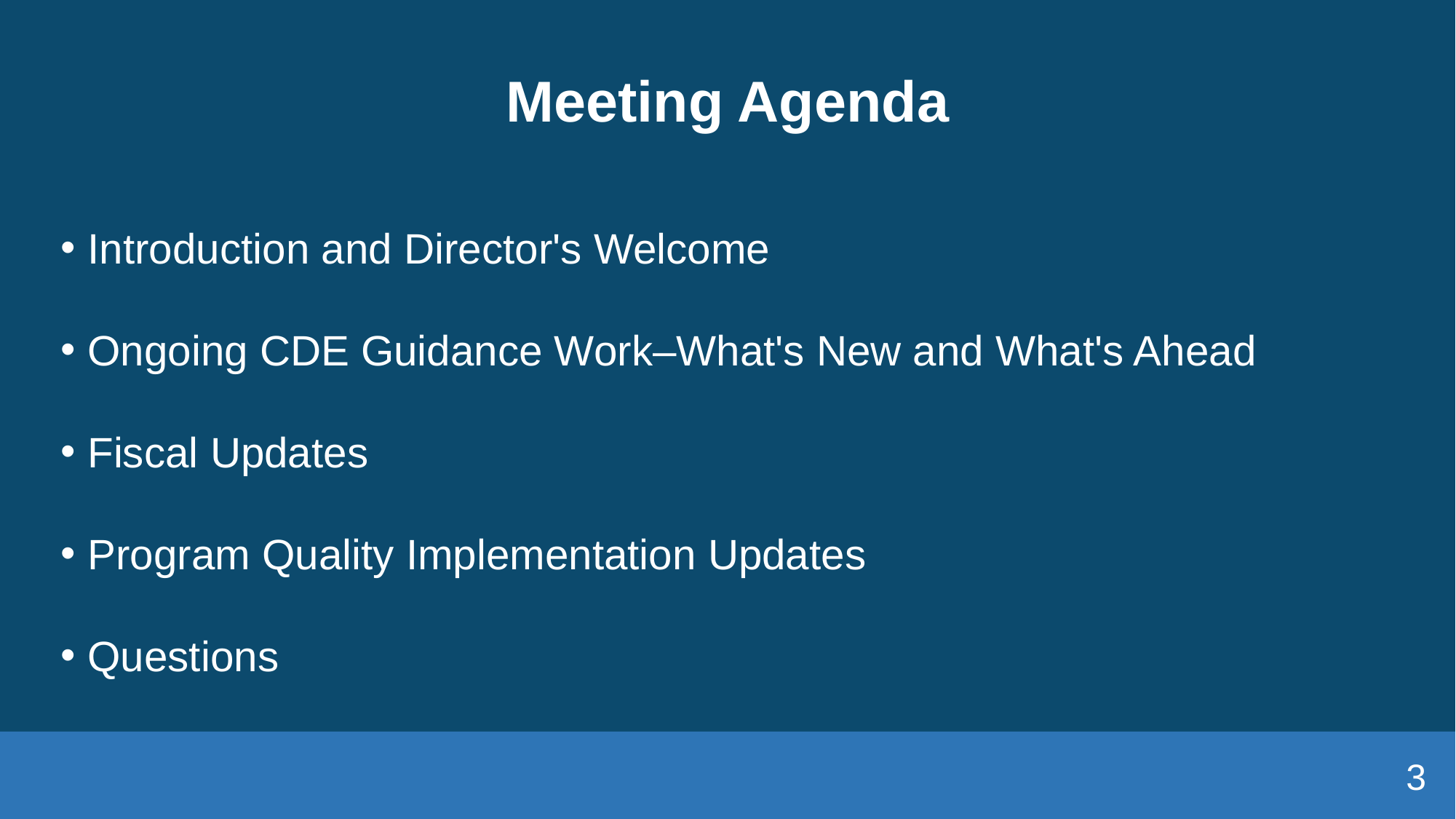

# Meeting Agenda
Introduction and Director's Welcome

Ongoing CDE Guidance Work–What's New and What's Ahead

Fiscal Updates

Program Quality Implementation Updates

Questions
3